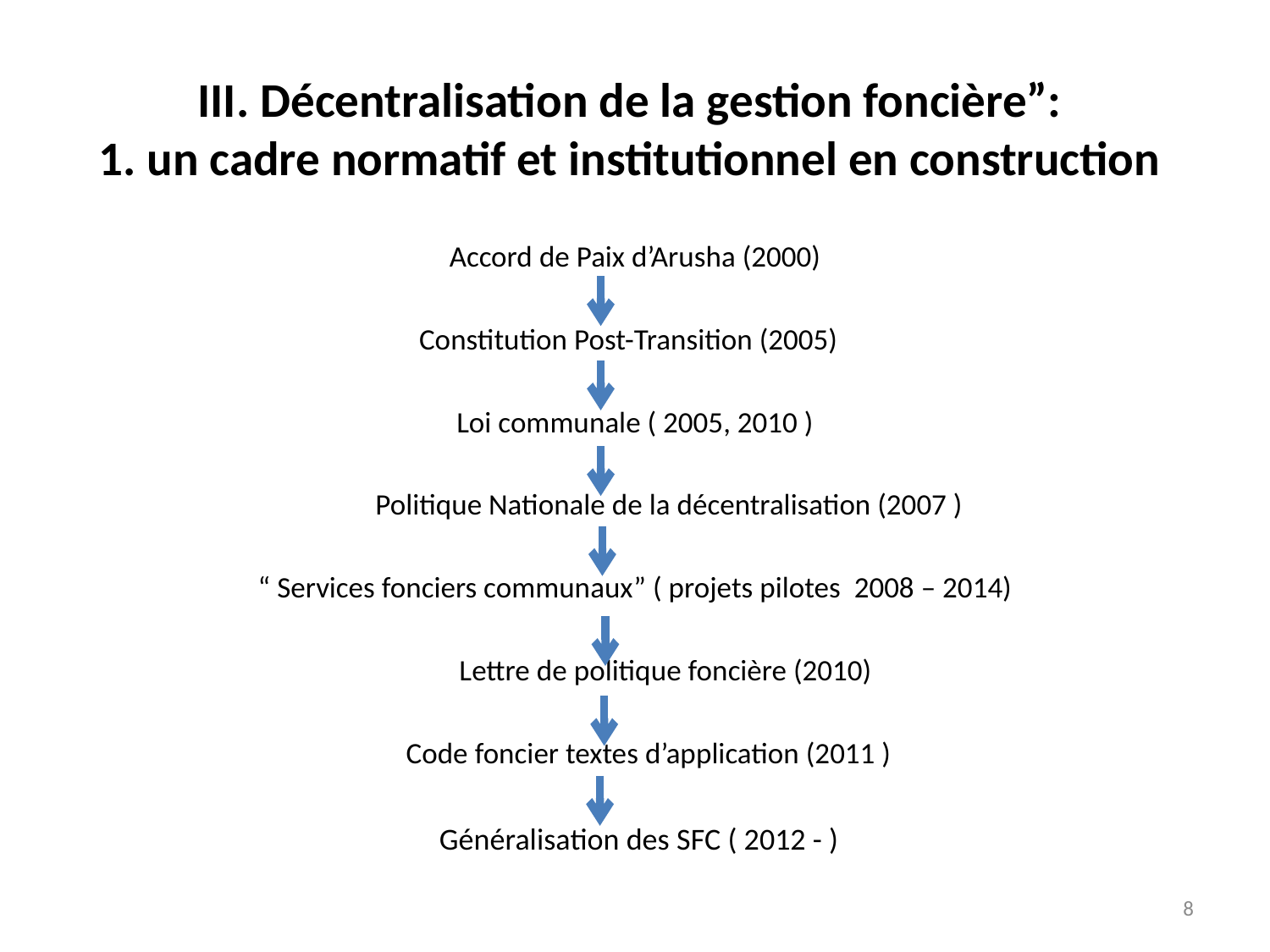

# III. Décentralisation de la gestion foncière”: 1. un cadre normatif et institutionnel en construction

Accord de Paix d’Arusha (2000)

Constitution Post-Transition (2005)

Loi communale ( 2005, 2010 )

          Politique Nationale de la décentralisation (2007 )

“ Services fonciers communaux” ( projets pilotes  2008 – 2014)

         Lettre de politique foncière (2010)

    Code foncier textes d’application (2011 )

		Généralisation des SFC ( 2012 - )

8